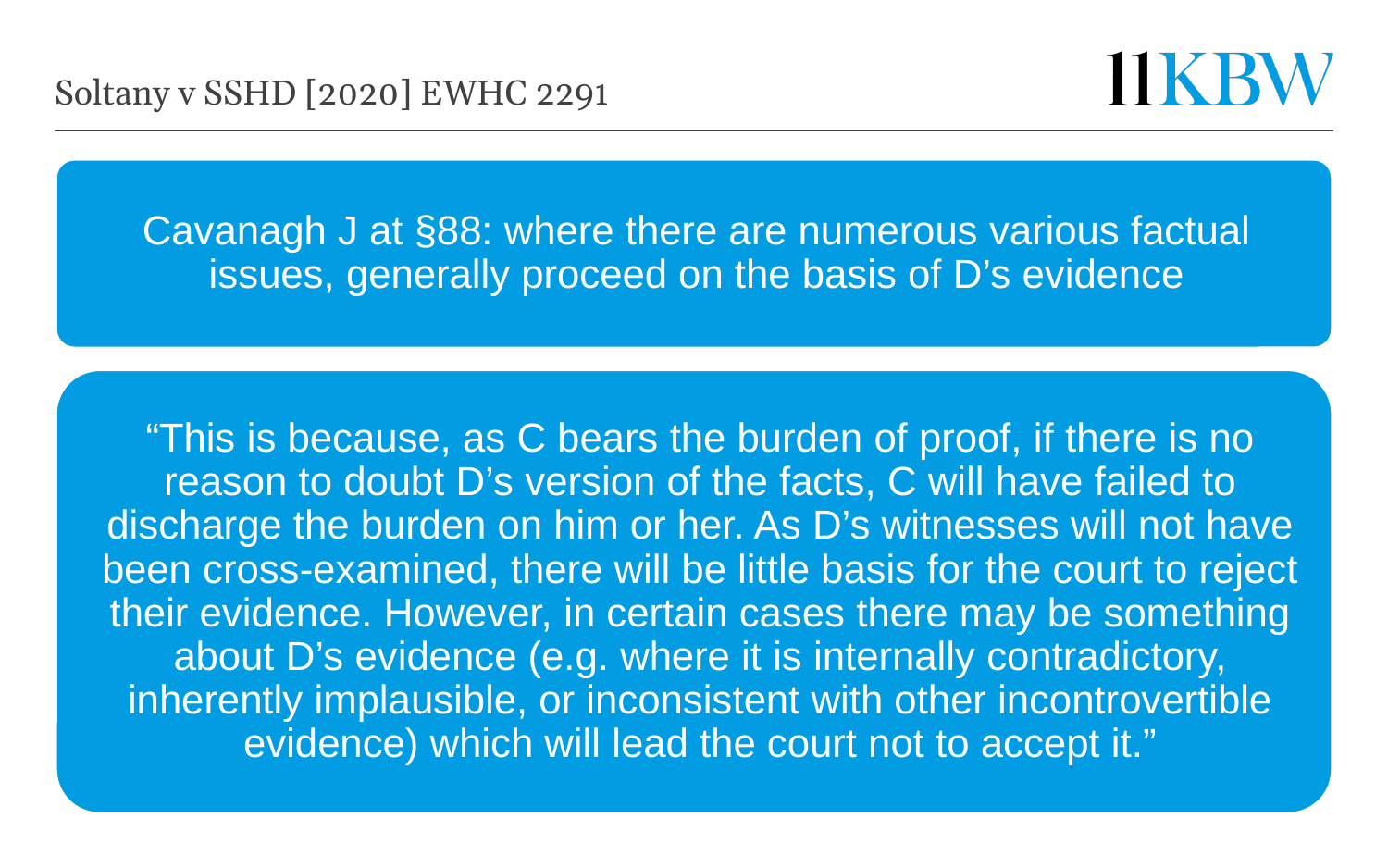

# Soltany v SSHD [2020] EWHC 2291
“This is because, as C bears the burden of proof, if there is no reason to doubt D’s version of the facts, C will have failed to discharge the burden on him or her. As D’s witnesses will not have been cross-examined, there will be little basis for the court to reject their evidence. However, in certain cases there may be something about D’s evidence (e.g. where it is internally contradictory, inherently implausible, or inconsistent with other incontrovertible evidence) which will lead the court not to accept it.”
Cavanagh J at §88: where there are numerous various factual issues, generally proceed on the basis of D’s evidence